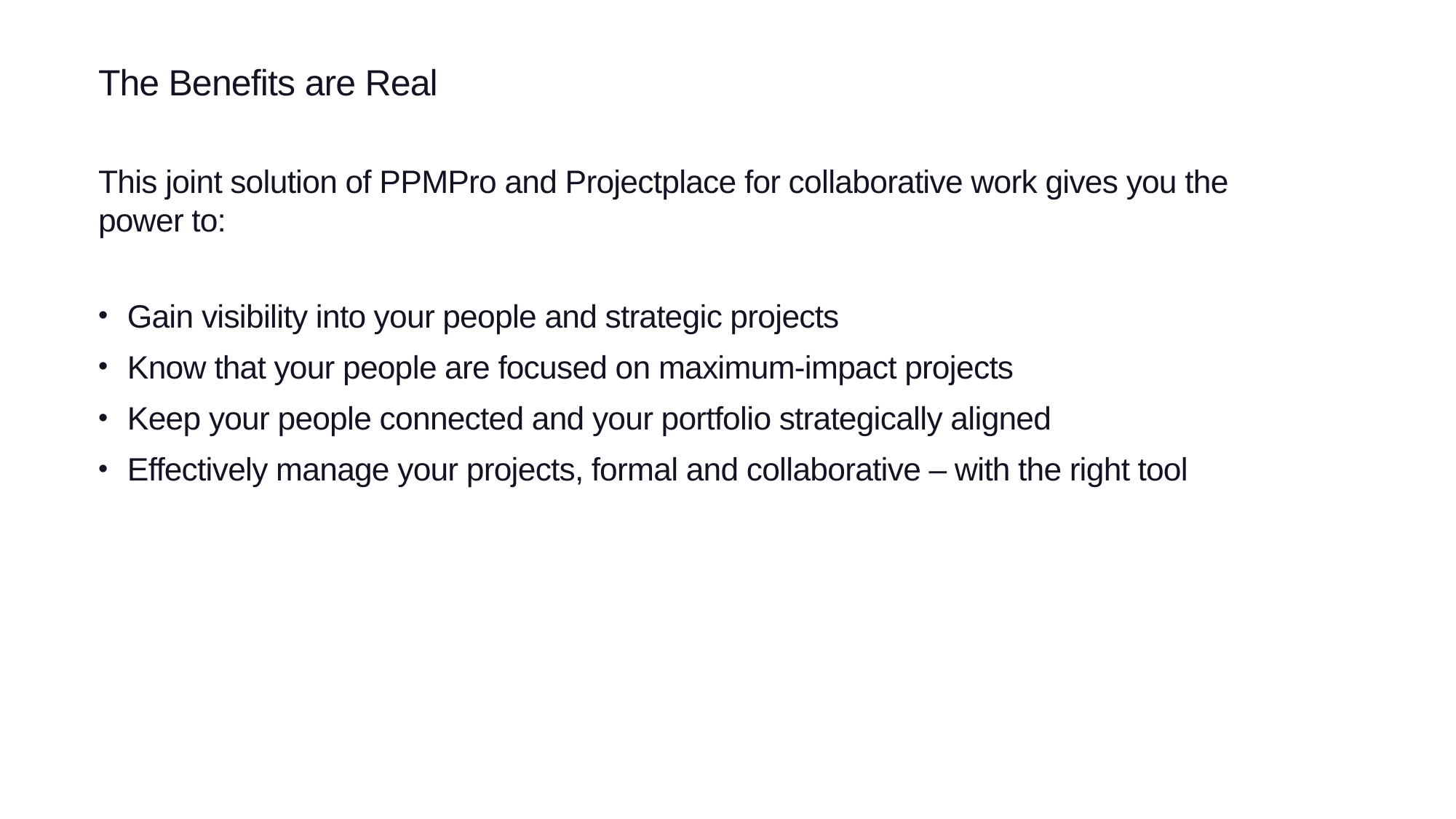

# The Benefits are Real
This joint solution of PPMPro and Projectplace for collaborative work gives you the power to:

Gain visibility into your people and strategic projects
Know that your people are focused on maximum-impact projects
Keep your people connected and your portfolio strategically aligned
Effectively manage your projects, formal and collaborative – with the right tool